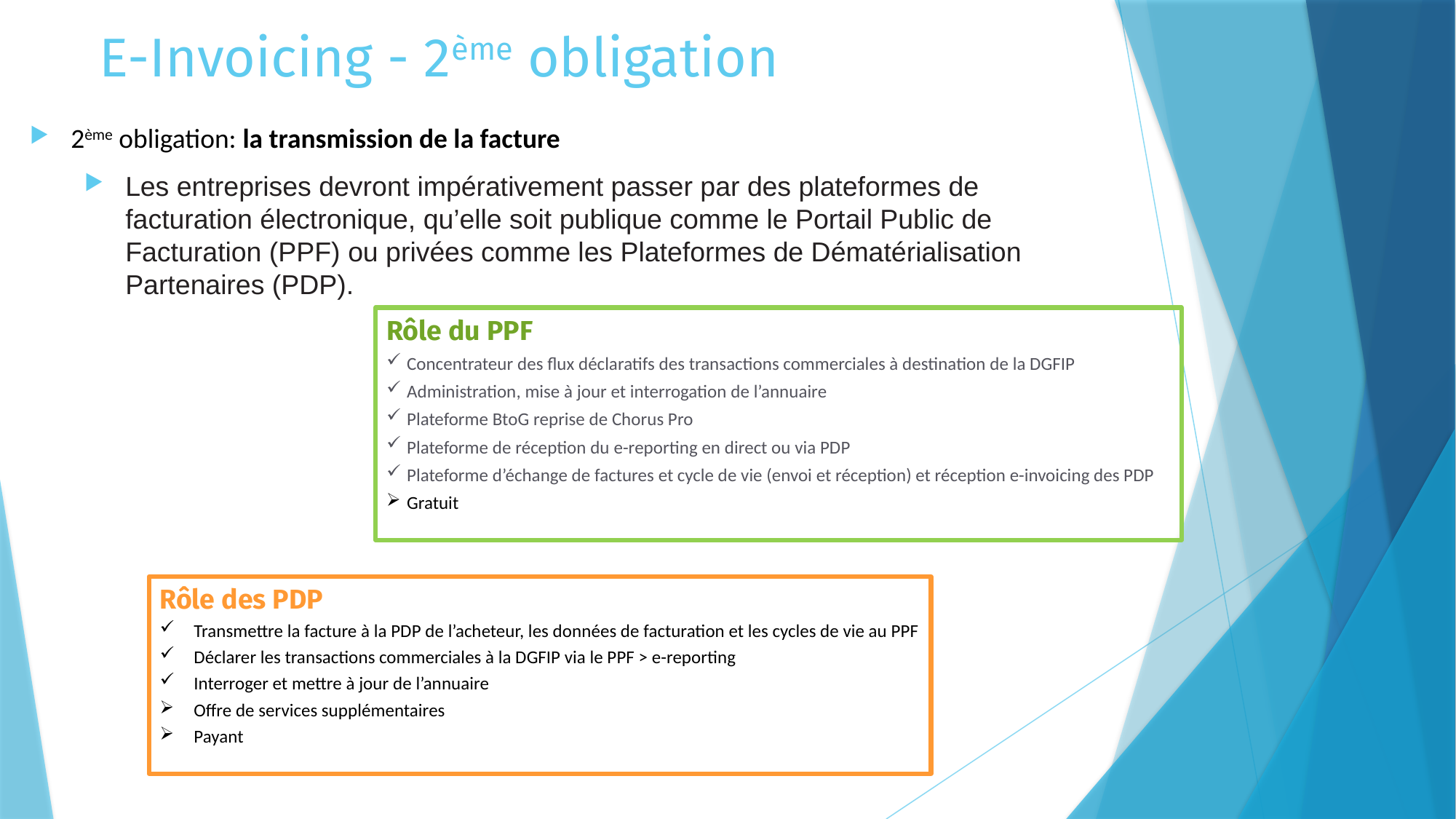

# E-Invoicing - 2ème obligation
2ème obligation: la transmission de la facture
Les entreprises devront impérativement passer par des plateformes de facturation électronique, qu’elle soit publique comme le Portail Public de Facturation (PPF) ou privées comme les Plateformes de Dématérialisation Partenaires (PDP).

Rôle du PPF
Concentrateur des flux déclaratifs des transactions commerciales à destination de la DGFIP
Administration, mise à jour et interrogation de l’annuaire
Plateforme BtoG reprise de Chorus Pro
Plateforme de réception du e-reporting en direct ou via PDP
Plateforme d’échange de factures et cycle de vie (envoi et réception) et réception e-invoicing des PDP
Gratuit
Rôle des PDP
Transmettre la facture à la PDP de l’acheteur, les données de facturation et les cycles de vie au PPF
Déclarer les transactions commerciales à la DGFIP via le PPF > e-reporting
Interroger et mettre à jour de l’annuaire
Offre de services supplémentaires
Payant